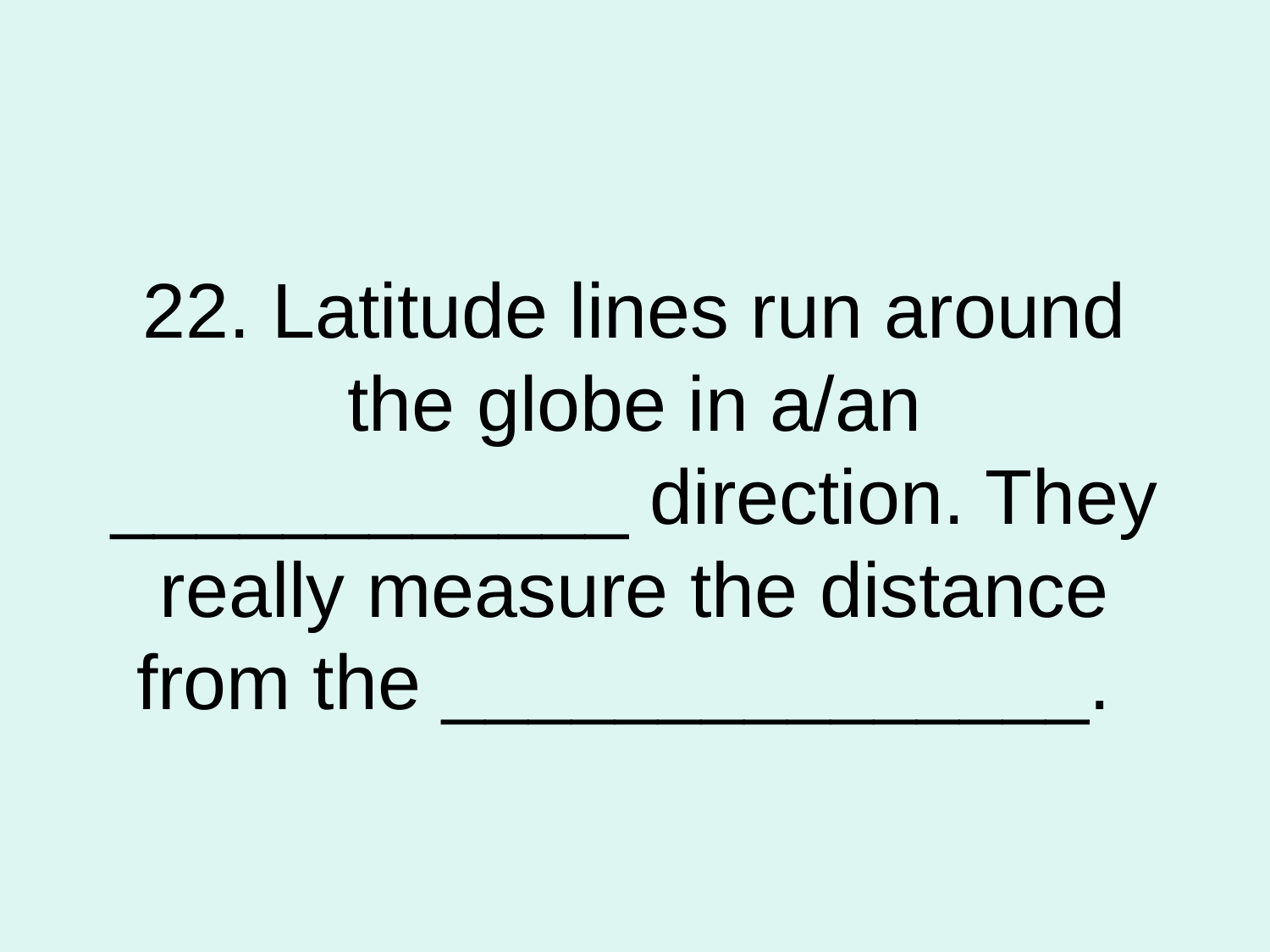

# 22. Latitude lines run around the globe in a/an ____________ direction. They really measure the distance from the _______________.